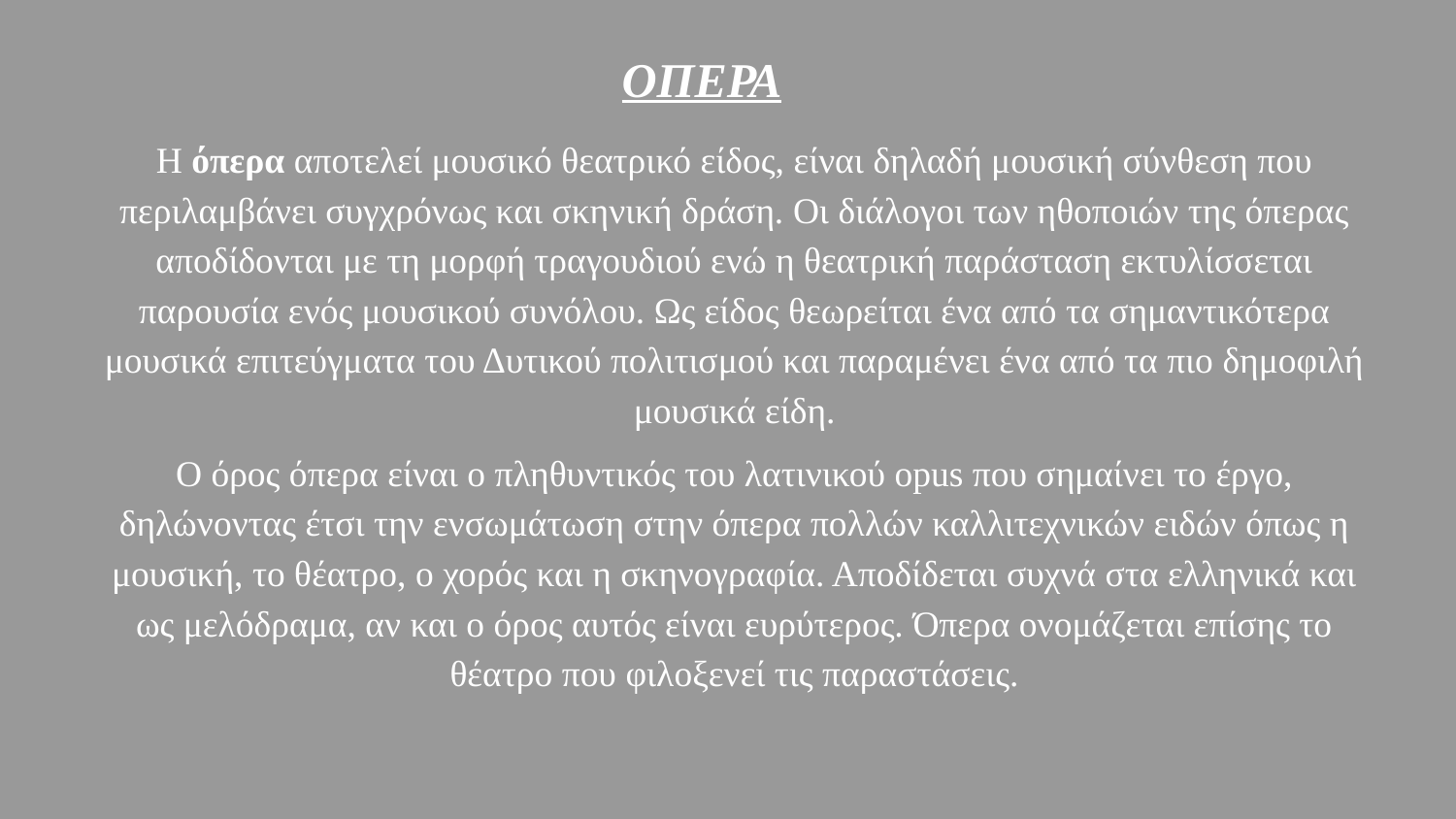

OΠΕΡΑ
# Η όπερα αποτελεί μουσικό θεατρικό είδος, είναι δηλαδή μουσική σύνθεση που περιλαμβάνει συγχρόνως και σκηνική δράση. Οι διάλογοι των ηθοποιών της όπερας αποδίδονται με τη μορφή τραγουδιού ενώ η θεατρική παράσταση εκτυλίσσεται παρουσία ενός μουσικού συνόλου. Ως είδος θεωρείται ένα από τα σημαντικότερα μουσικά επιτεύγματα του Δυτικού πολιτισμού και παραμένει ένα από τα πιο δημοφιλή μουσικά είδη.
Ο όρος όπερα είναι ο πληθυντικός του λατινικού opus που σημαίνει το έργο, δηλώνοντας έτσι την ενσωμάτωση στην όπερα πολλών καλλιτεχνικών ειδών όπως η μουσική, το θέατρο, ο χορός και η σκηνογραφία. Αποδίδεται συχνά στα ελληνικά και ως μελόδραμα, αν και ο όρος αυτός είναι ευρύτερος. Όπερα ονομάζεται επίσης το θέατρο που φιλοξενεί τις παραστάσεις.